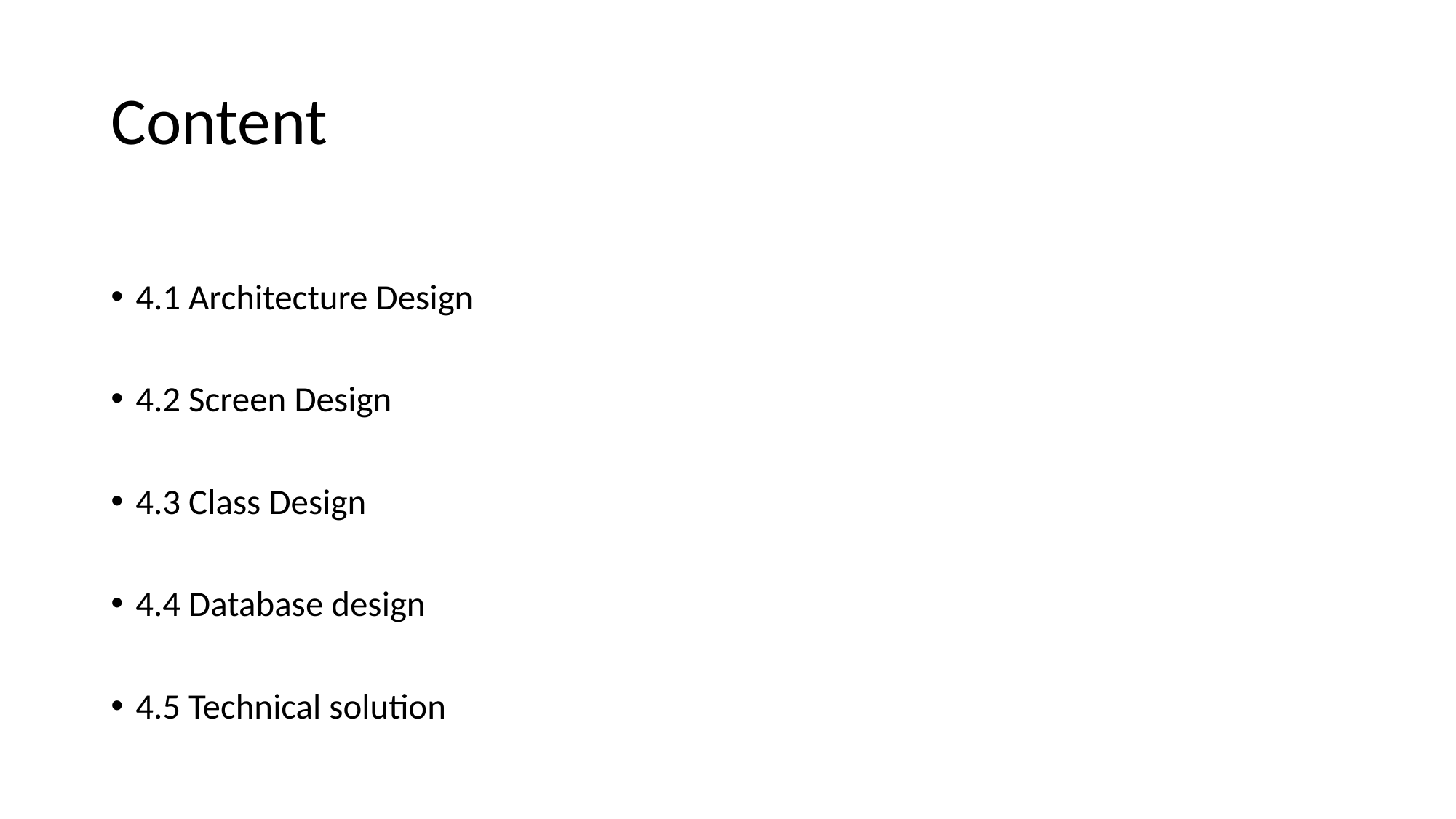

# Content

4.1 Architecture Design

4.2 Screen Design

4.3 Class Design

4.4 Database design

4.5 Technical solution